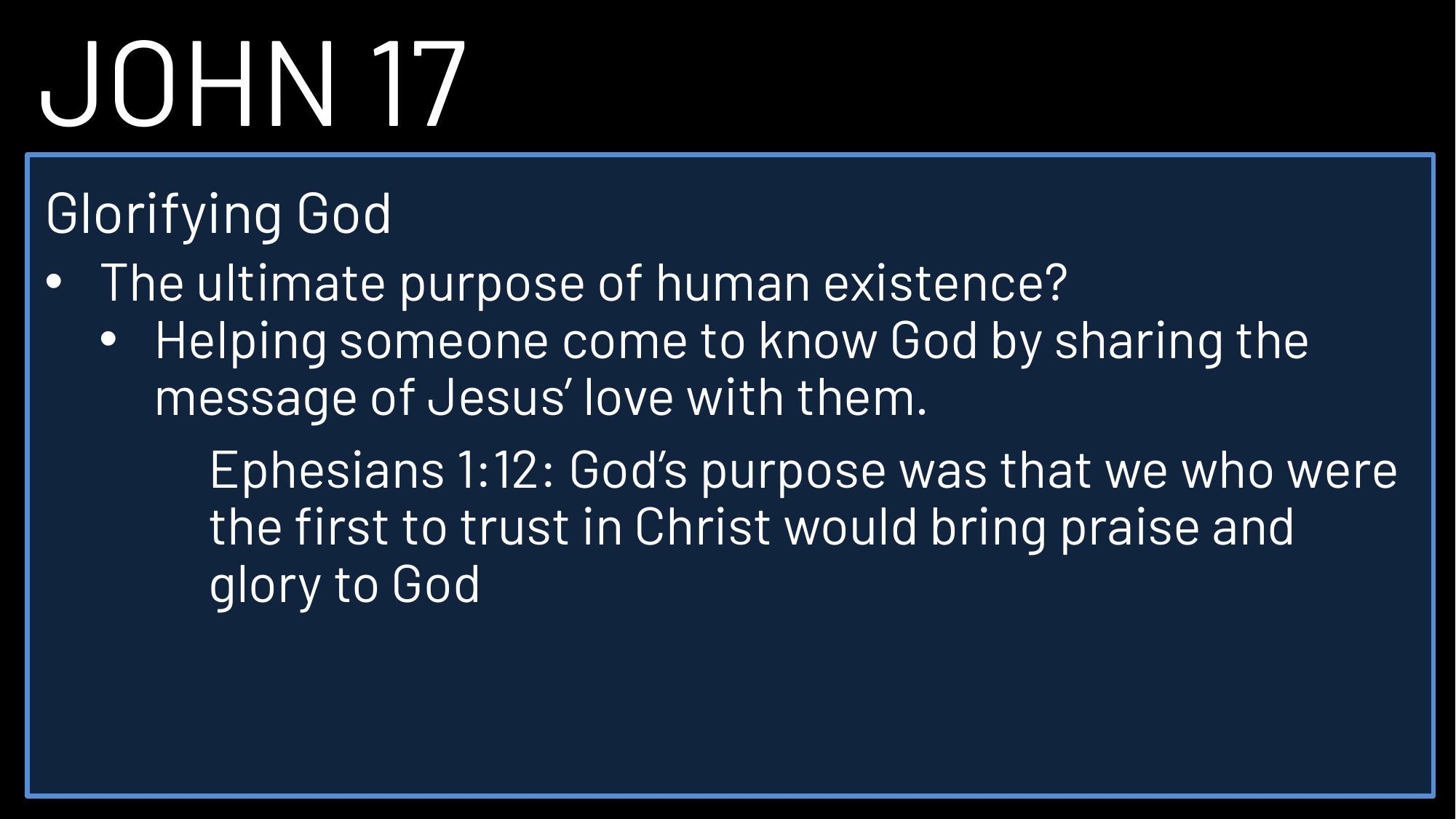

JOHN 17

4 	I have brought you glory on earth by finishing the work you gave me to do.
5 	And now, Father, glorify me in your presence with the glory I had with you before the world began.
Glorifying God
The ultimate purpose of human existence?
Helping someone come to know God by sharing the message of Jesus’ love with them.
Ephesians 1:12: God’s purpose was that we who were the first to trust in Christ would bring praise and glory to God